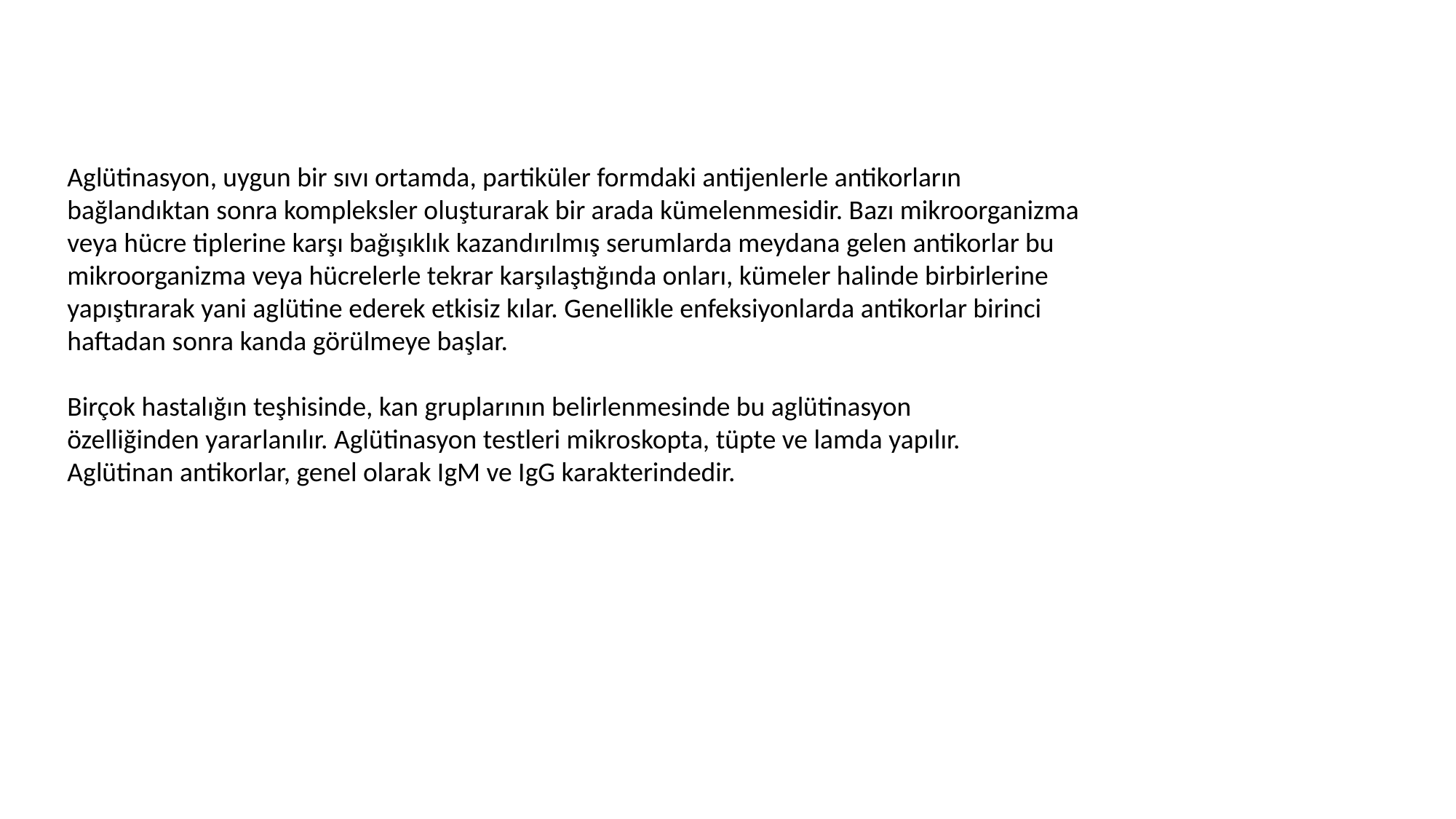

Aglütinasyon, uygun bir sıvı ortamda, partiküler formdaki antijenlerle antikorların
bağlandıktan sonra kompleksler oluşturarak bir arada kümelenmesidir. Bazı mikroorganizma
veya hücre tiplerine karşı bağışıklık kazandırılmış serumlarda meydana gelen antikorlar bu
mikroorganizma veya hücrelerle tekrar karşılaştığında onları, kümeler halinde birbirlerine
yapıştırarak yani aglütine ederek etkisiz kılar. Genellikle enfeksiyonlarda antikorlar birinci
haftadan sonra kanda görülmeye başlar.

Birçok hastalığın teşhisinde, kan gruplarının belirlenmesinde bu aglütinasyon
özelliğinden yararlanılır. Aglütinasyon testleri mikroskopta, tüpte ve lamda yapılır.
Aglütinan antikorlar, genel olarak IgM ve IgG karakterindedir.